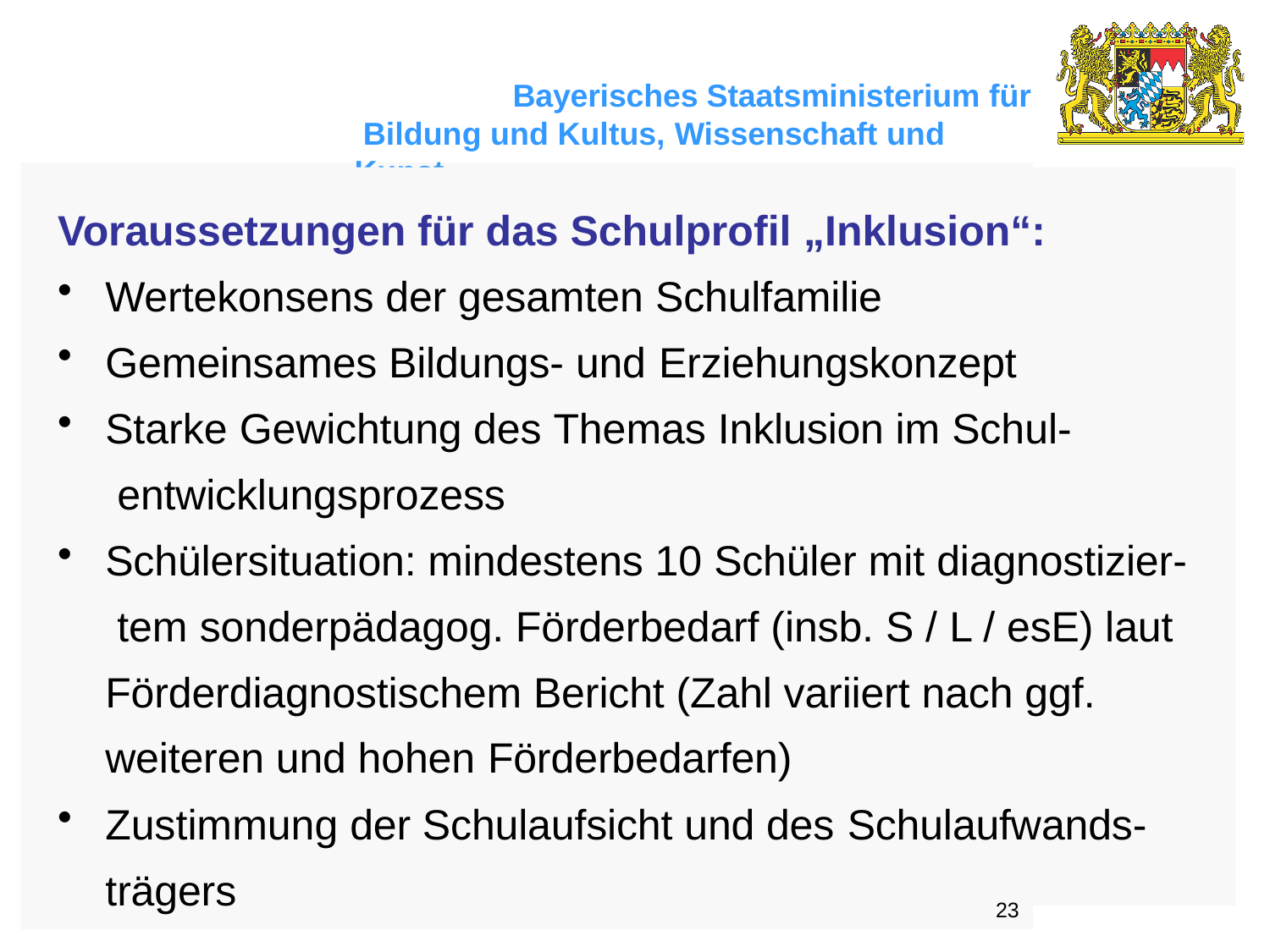

Bayerisches Staatsministerium für  Bildung und Kultus, Wissenschaft und Kunst

# Voraussetzungen für das Schulprofil „Inklusion“:
Wertekonsens der gesamten Schulfamilie
Gemeinsames Bildungs- und Erziehungskonzept
Starke Gewichtung des Themas Inklusion im Schul-  entwicklungsprozess
Schülersituation: mindestens 10 Schüler mit diagnostizier-  tem sonderpädagog. Förderbedarf (insb. S / L / esE) laut  Förderdiagnostischem Bericht (Zahl variiert nach ggf.  weiteren und hohen Förderbedarfen)
Zustimmung der Schulaufsicht und des Schulaufwands-
trägers
23